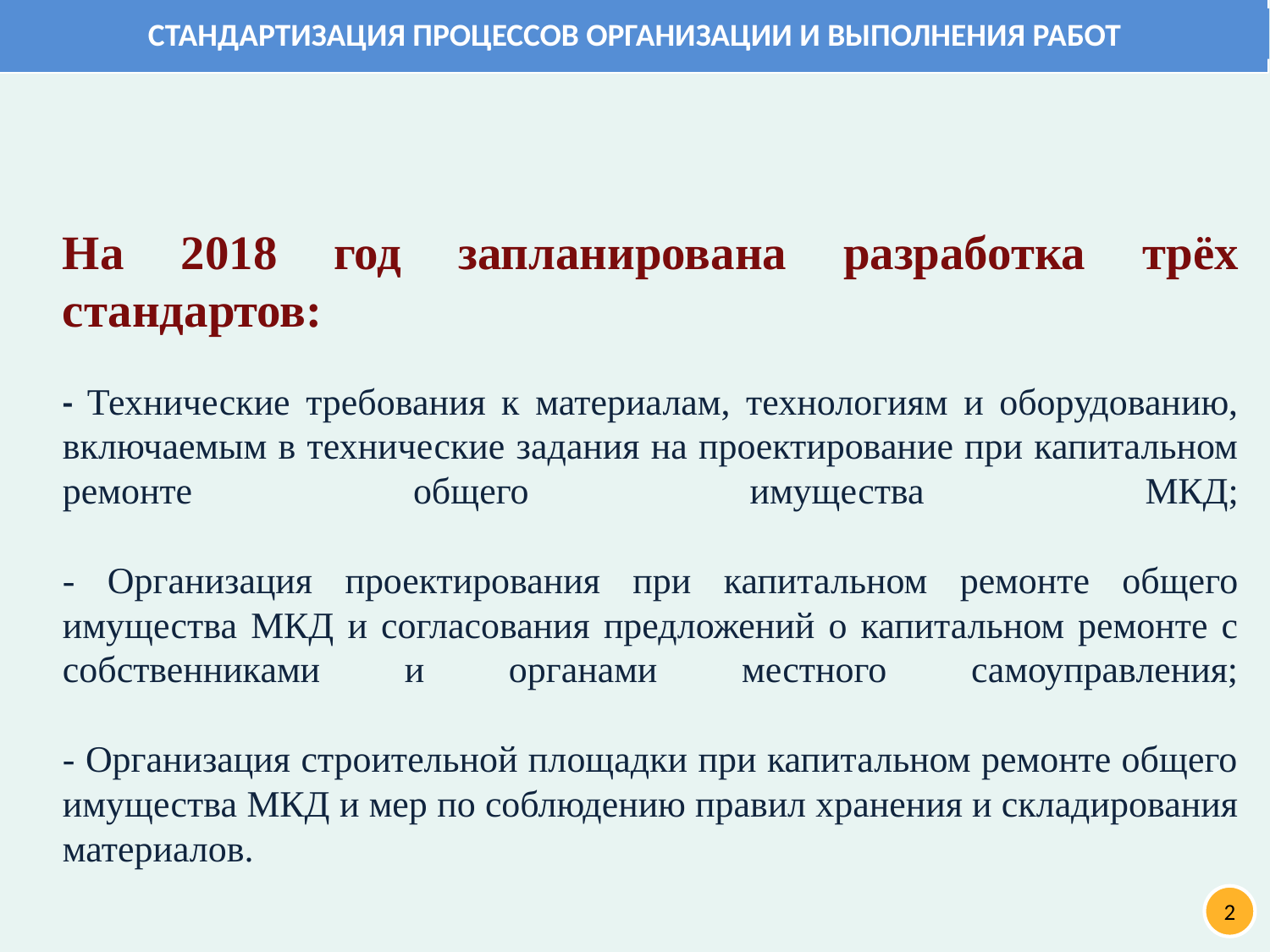

СТАНДАРТИЗАЦИЯ ПРОЦЕССОВ ОРГАНИЗАЦИИ И ВЫПОЛНЕНИЯ РАБОТ
# На 2018 год запланирована разработка трёх стандартов: - Технические требования к материалам, технологиям и оборудованию, включаемым в технические задания на проектирование при капитальном ремонте общего имущества МКД; - Организация проектирования при капитальном ремонте общего имущества МКД и согласования предложений о капитальном ремонте с собственниками и органами местного самоуправления; - Организация строительной площадки при капитальном ремонте общего имущества МКД и мер по соблюдению правил хранения и складирования материалов.

2